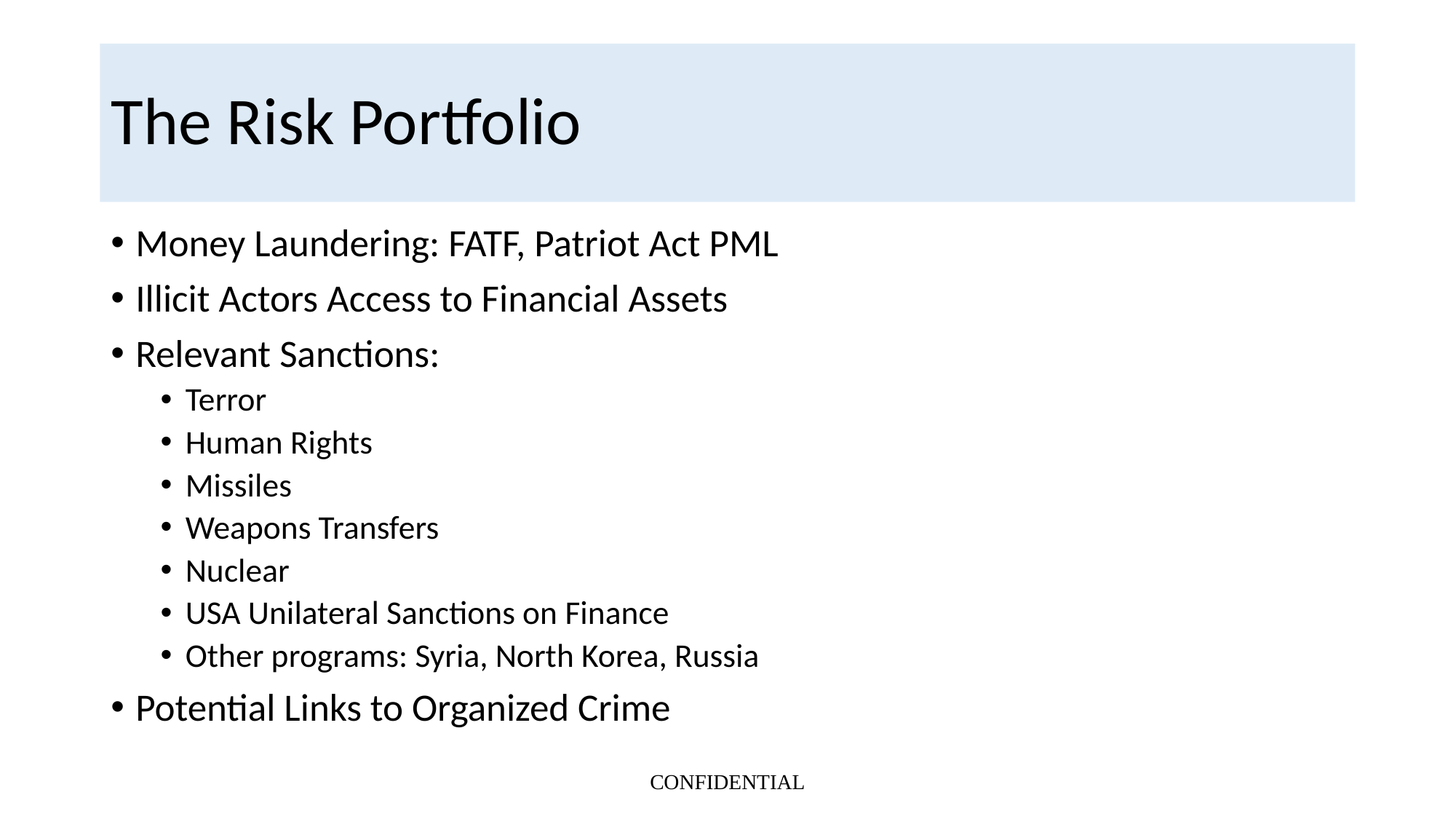

# The Risk Portfolio
Money Laundering: FATF, Patriot Act PML
Illicit Actors Access to Financial Assets
Relevant Sanctions:
Terror
Human Rights
Missiles
Weapons Transfers
Nuclear
USA Unilateral Sanctions on Finance
Other programs: Syria, North Korea, Russia
Potential Links to Organized Crime
CONFIDENTIAL